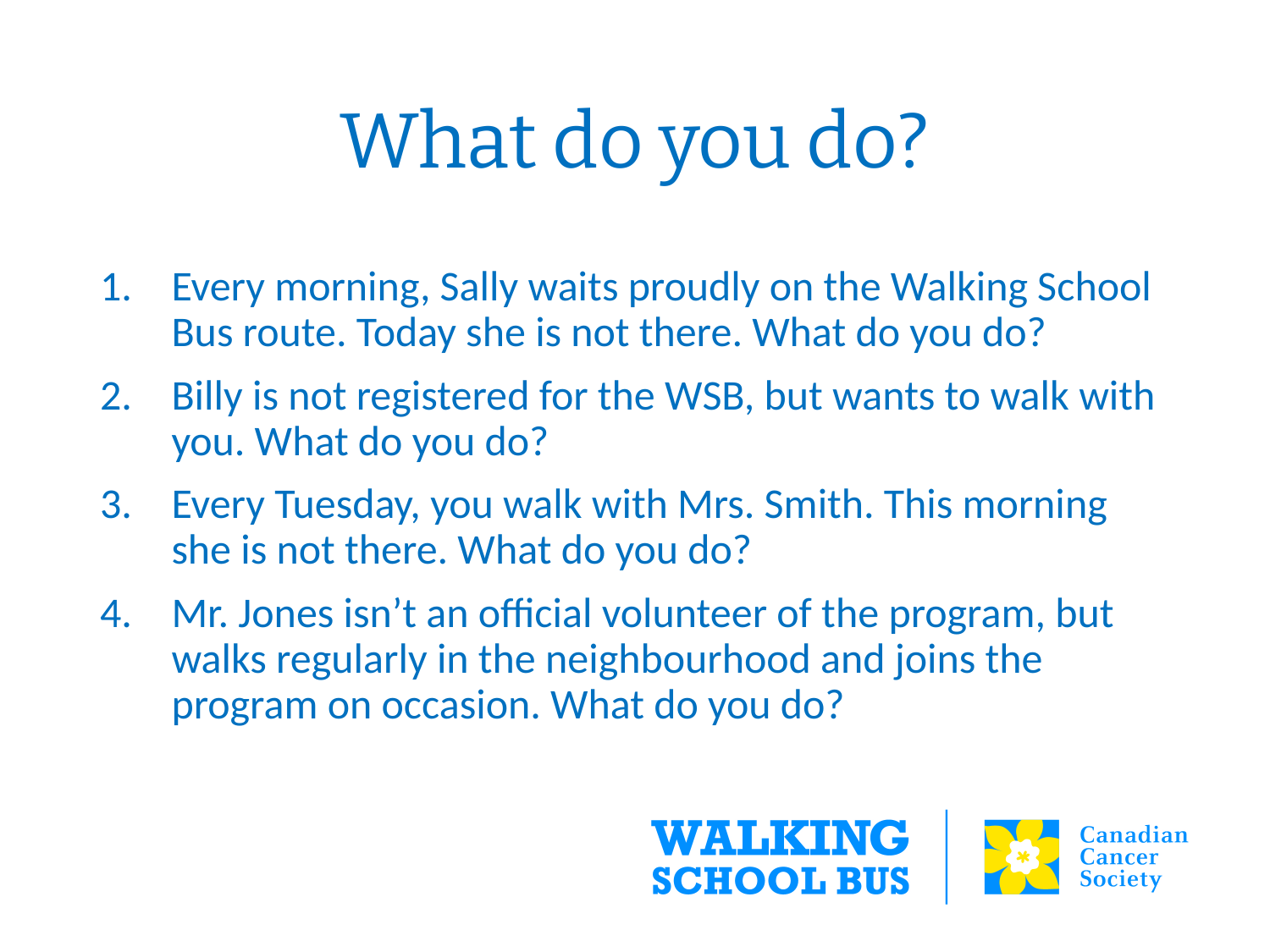

# What do you do?
Every morning, Sally waits proudly on the Walking School Bus route. Today she is not there. What do you do?
Billy is not registered for the WSB, but wants to walk with you. What do you do?
Every Tuesday, you walk with Mrs. Smith. This morning she is not there. What do you do?
Mr. Jones isn’t an official volunteer of the program, but walks regularly in the neighbourhood and joins the program on occasion. What do you do?